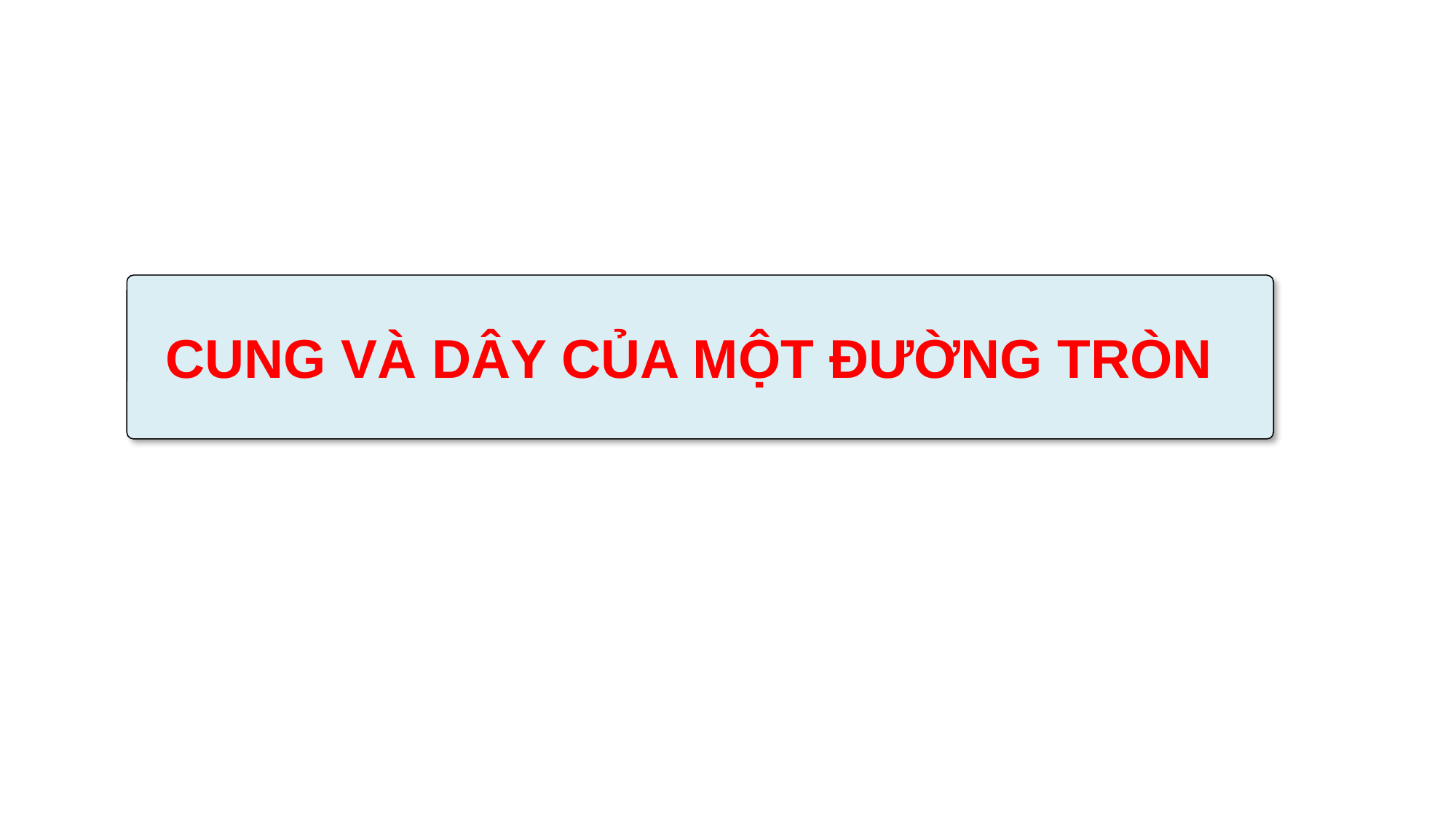

CUNG VÀ DÂY CỦA MỘT ĐƯỜNG TRÒN